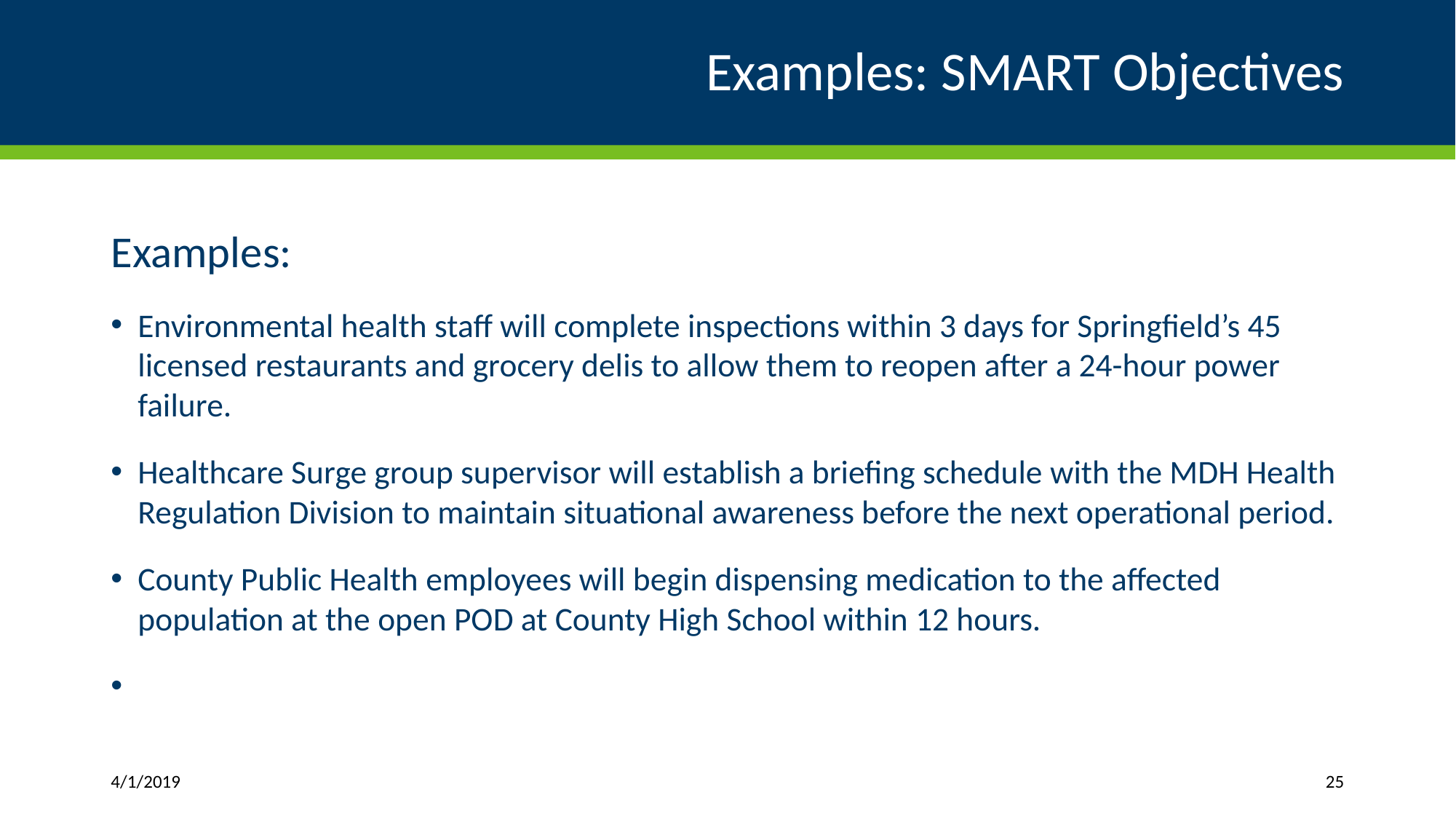

# Examples: SMART Objectives
Examples:
Environmental health staff will complete inspections within 3 days for Springfield’s 45 licensed restaurants and grocery delis to allow them to reopen after a 24-hour power failure.
Healthcare Surge group supervisor will establish a briefing schedule with the MDH Health Regulation Division to maintain situational awareness before the next operational period.
County Public Health employees will begin dispensing medication to the affected population at the open POD at County High School within 12 hours.

4/1/2019
25